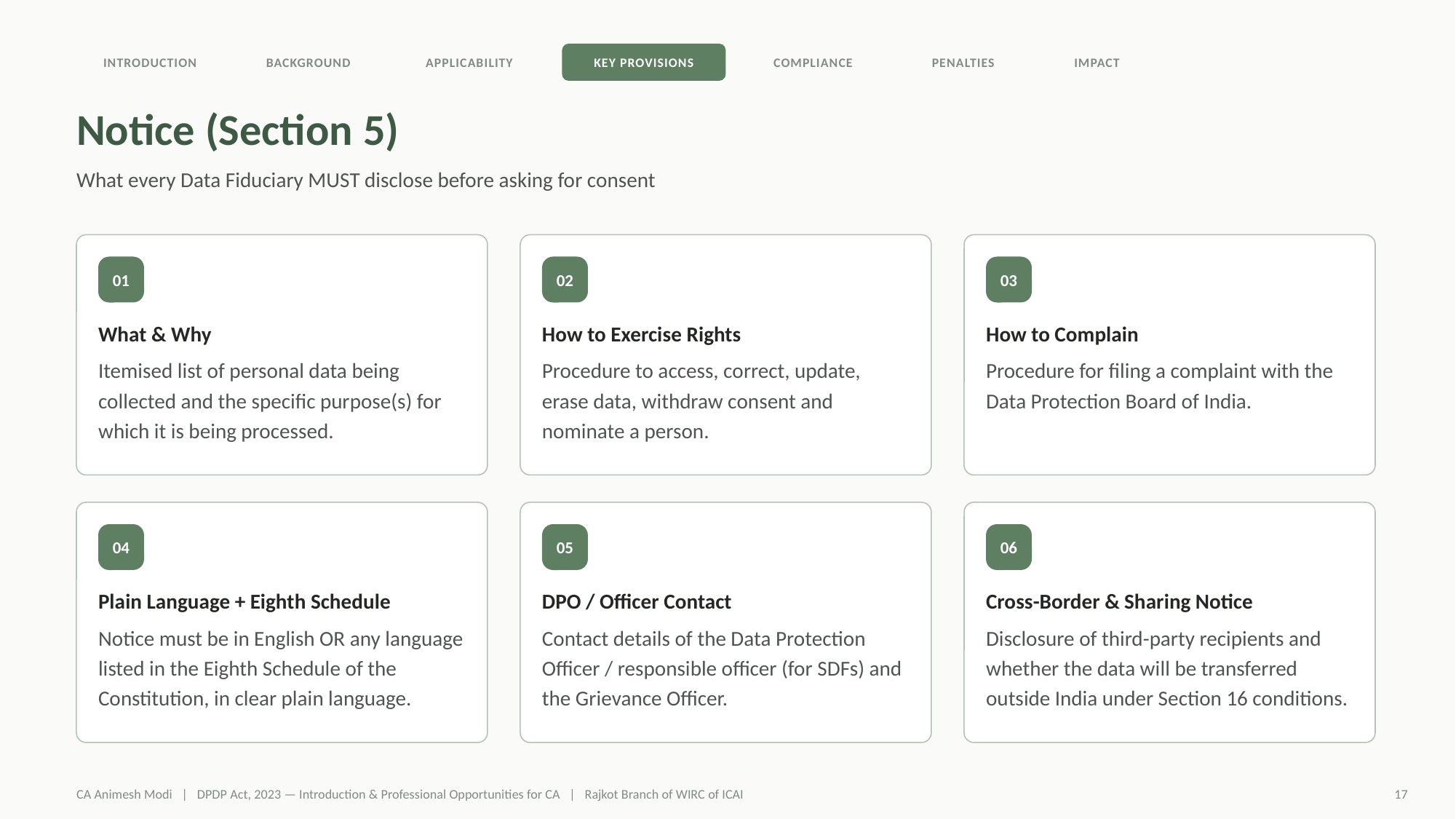

INTRODUCTION
BACKGROUND
APPLICABILITY

KEY PROVISIONS
COMPLIANCE
PENALTIES
IMPACT
Notice (Section 5)
What every Data Fiduciary MUST disclose before asking for consent

01

02

03
What & Why
How to Exercise Rights
How to Complain
Itemised list of personal data being collected and the specific purpose(s) for which it is being processed.
Procedure to access, correct, update, erase data, withdraw consent and nominate a person.
Procedure for filing a complaint with the Data Protection Board of India.

04

05

06
Plain Language + Eighth Schedule
DPO / Officer Contact
Cross-Border & Sharing Notice
Notice must be in English OR any language listed in the Eighth Schedule of the Constitution, in clear plain language.
Contact details of the Data Protection Officer / responsible officer (for SDFs) and the Grievance Officer.
Disclosure of third-party recipients and whether the data will be transferred outside India under Section 16 conditions.
CA Animesh Modi   |   DPDP Act, 2023 — Introduction & Professional Opportunities for CA   |   Rajkot Branch of WIRC of ICAI
17